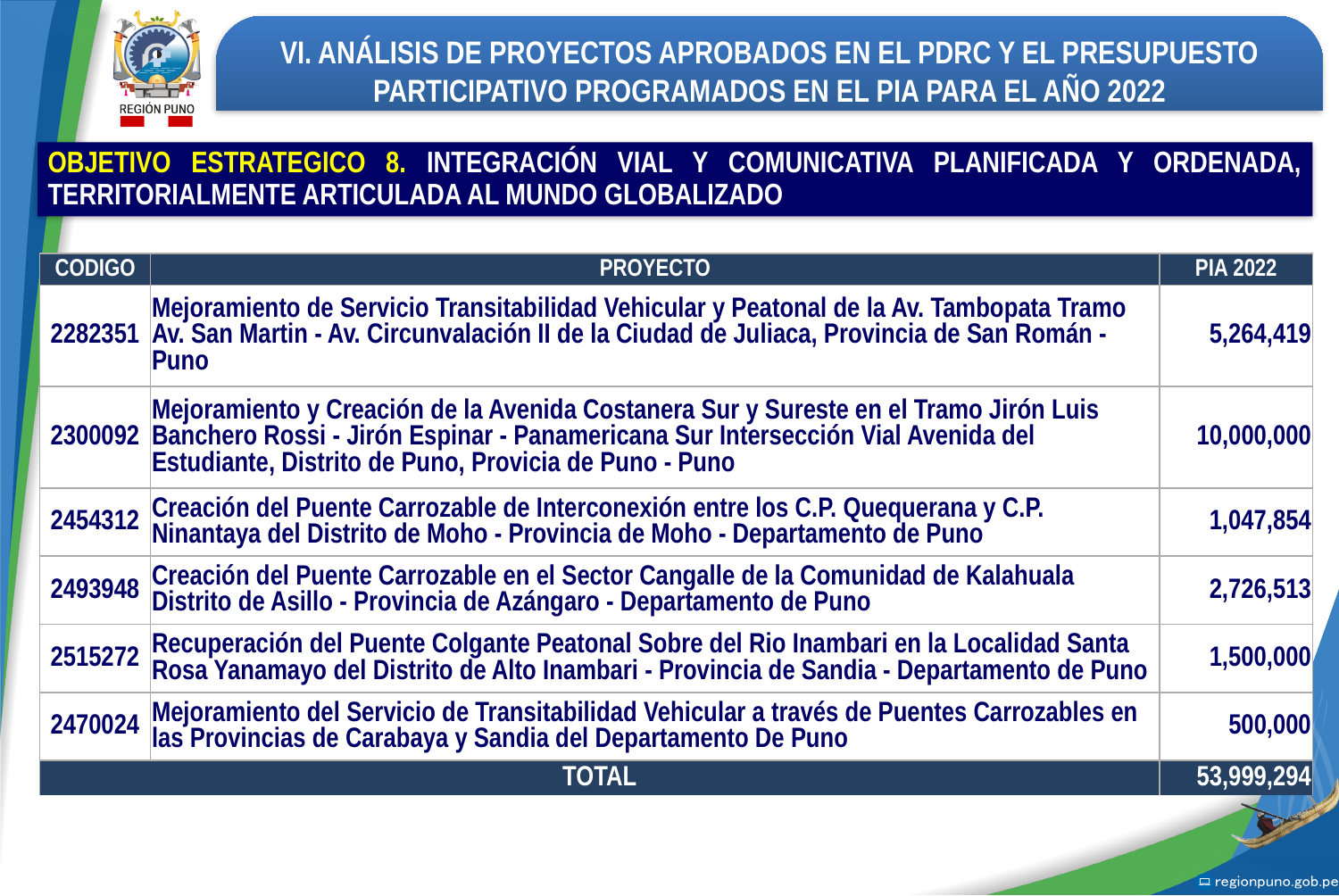

VI. ANÁLISIS DE PROYECTOS APROBADOS EN EL PDRC Y EL PRESUPUESTO PARTICIPATIVO PROGRAMADOS EN EL PIA PARA EL AÑO 2022
OBJETIVO ESTRATEGICO 8. INTEGRACIÓN VIAL Y COMUNICATIVA PLANIFICADA Y ORDENADA, TERRITORIALMENTE ARTICULADA AL MUNDO GLOBALIZADO
| CODIGO | PROYECTO | PIA 2022 |
| --- | --- | --- |
| 2282351 | Mejoramiento de Servicio Transitabilidad Vehicular y Peatonal de la Av. Tambopata Tramo Av. San Martin - Av. Circunvalación II de la Ciudad de Juliaca, Provincia de San Román - Puno | 5,264,419 |
| 2300092 | Mejoramiento y Creación de la Avenida Costanera Sur y Sureste en el Tramo Jirón Luis Banchero Rossi - Jirón Espinar - Panamericana Sur Intersección Vial Avenida del Estudiante, Distrito de Puno, Provicia de Puno - Puno | 10,000,000 |
| 2454312 | Creación del Puente Carrozable de Interconexión entre los C.P. Quequerana y C.P. Ninantaya del Distrito de Moho - Provincia de Moho - Departamento de Puno | 1,047,854 |
| 2493948 | Creación del Puente Carrozable en el Sector Cangalle de la Comunidad de Kalahuala Distrito de Asillo - Provincia de Azángaro - Departamento de Puno | 2,726,513 |
| 2515272 | Recuperación del Puente Colgante Peatonal Sobre del Rio Inambari en la Localidad Santa Rosa Yanamayo del Distrito de Alto Inambari - Provincia de Sandia - Departamento de Puno | 1,500,000 |
| 2470024 | Mejoramiento del Servicio de Transitabilidad Vehicular a través de Puentes Carrozables en las Provincias de Carabaya y Sandia del Departamento De Puno | 500,000 |
| TOTAL |  | 53,999,294 |